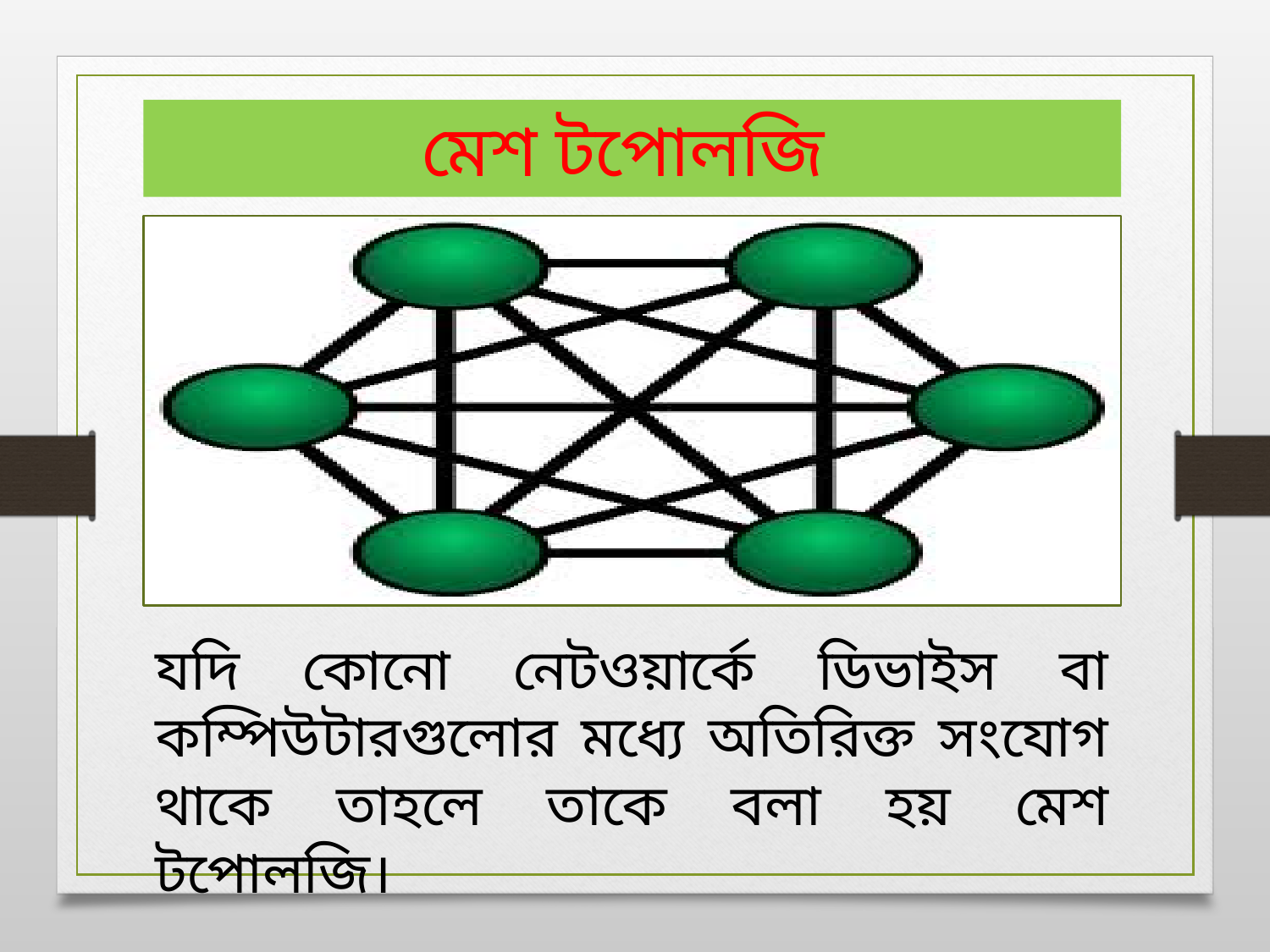

মেশ টপোলজি

যদি কোনো নেটওয়ার্কে ডিভাইস বা কম্পিউটারগুলোর মধ্যে অতিরিক্ত সংযোগ থাকে তাহলে তাকে বলা হয় মেশ টপোলজি।